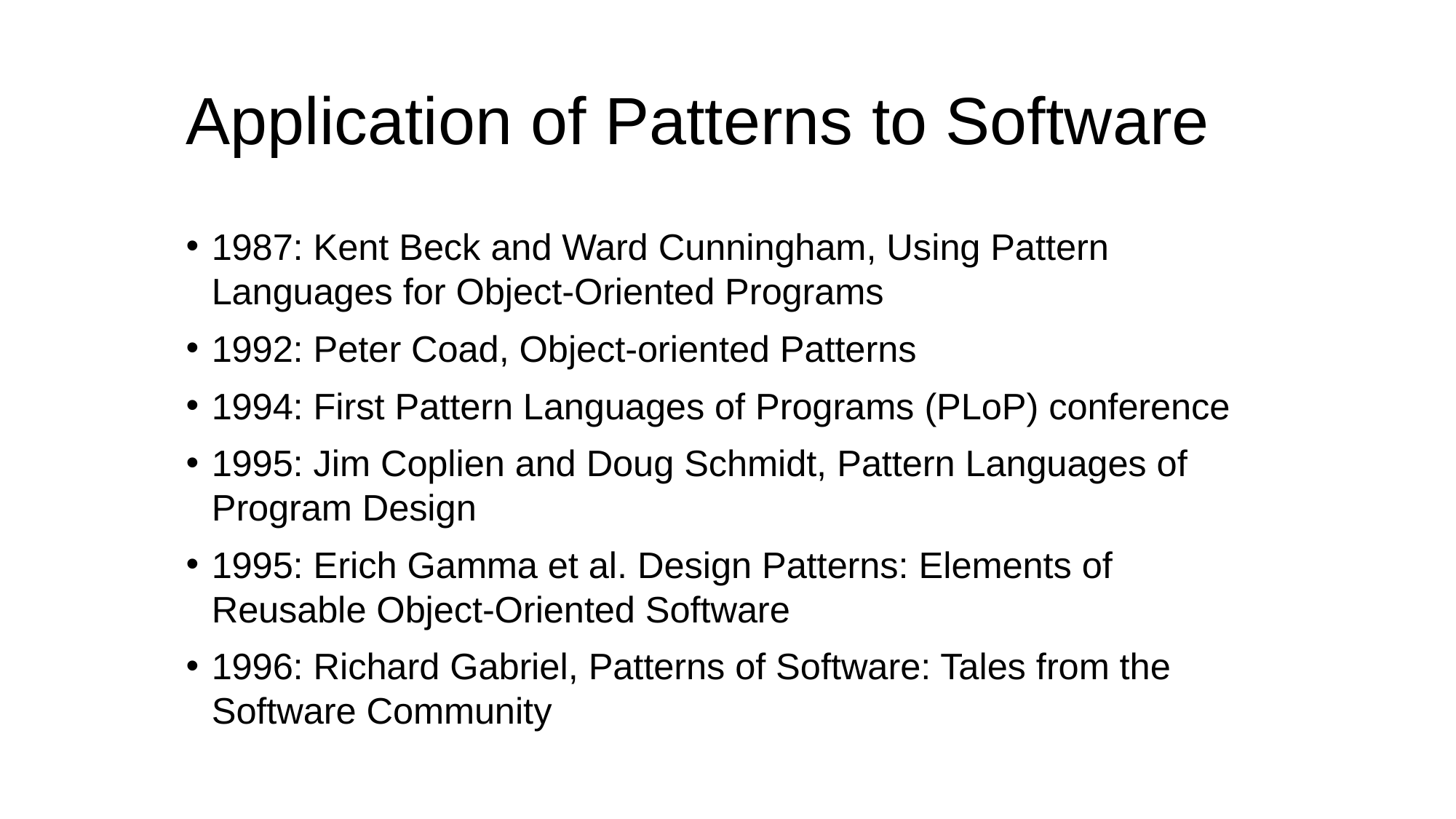

# Application of Patterns to Software
1987: Kent Beck and Ward Cunningham, Using Pattern Languages for Object-Oriented Programs
1992: Peter Coad, Object-oriented Patterns
1994: First Pattern Languages of Programs (PLoP) conference
1995: Jim Coplien and Doug Schmidt, Pattern Languages of Program Design
1995: Erich Gamma et al. Design Patterns: Elements of Reusable Object-Oriented Software
1996: Richard Gabriel, Patterns of Software: Tales from the Software Community